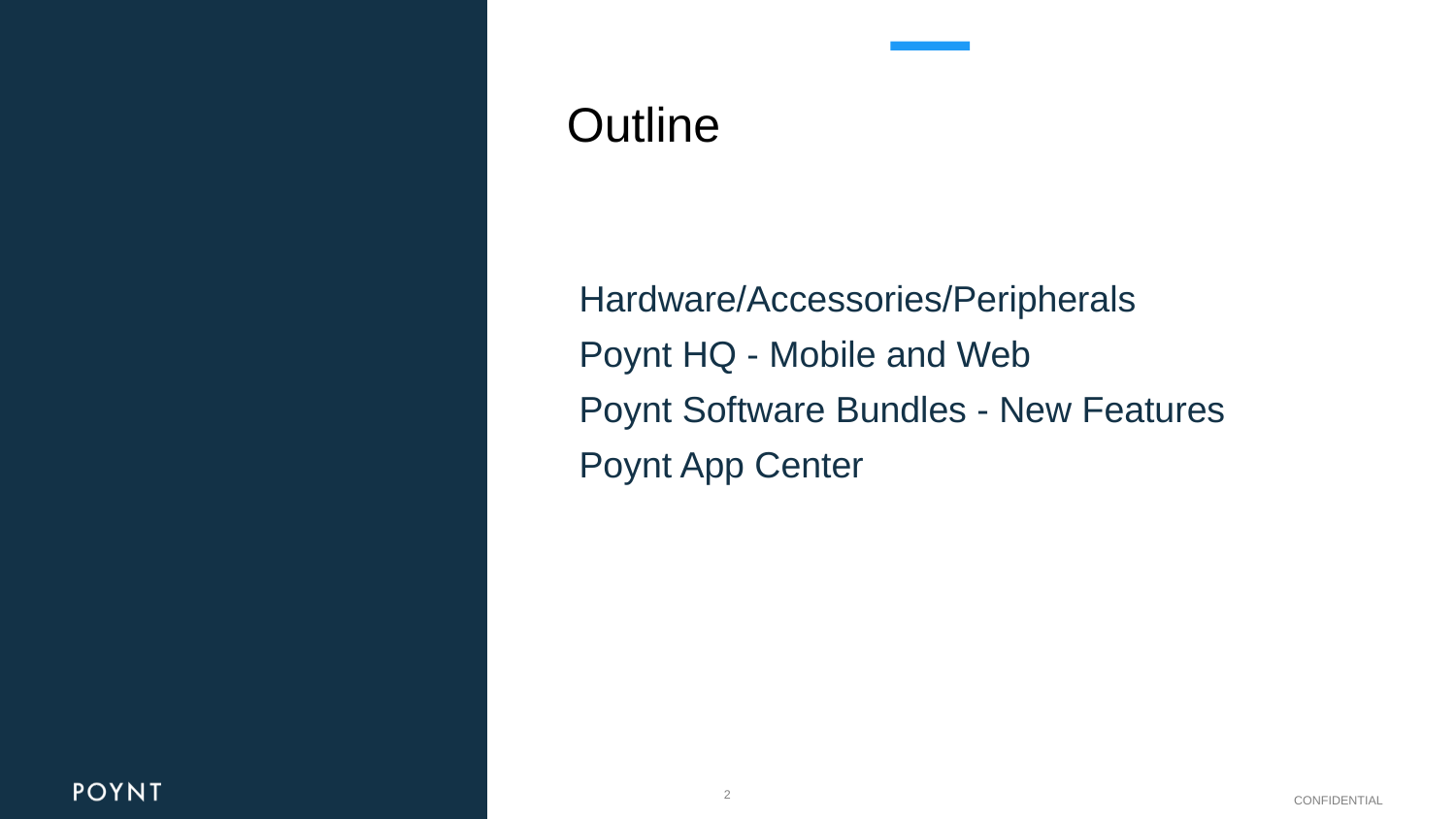

Outline

Hardware/Accessories/Peripherals
Poynt HQ - Mobile and Web
Poynt Software Bundles - New Features
Poynt App Center